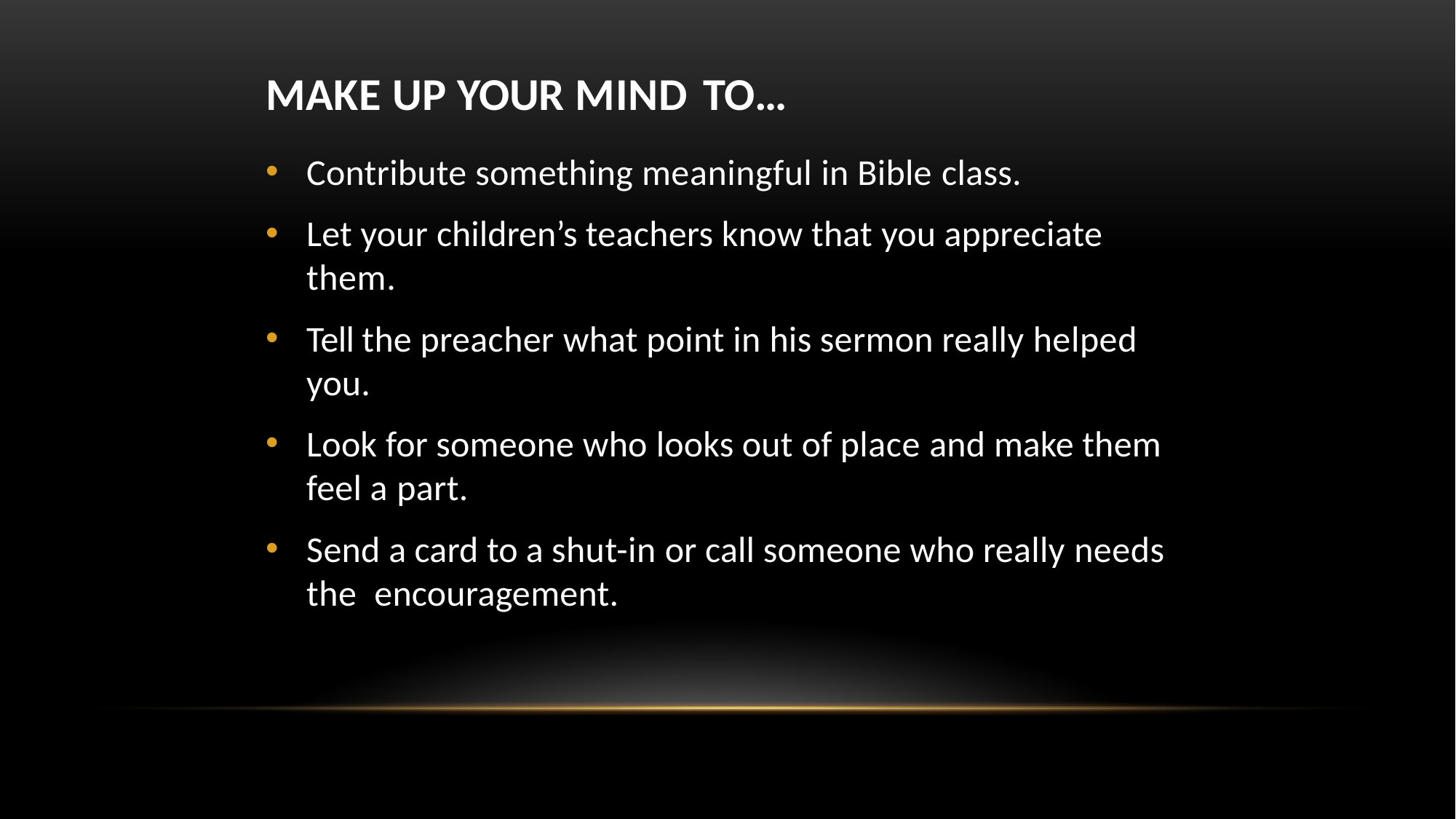

# MAKE UP YOUR MIND TO…
Contribute something meaningful in Bible class.
Let your children’s teachers know that you appreciate  them.
Tell the preacher what point in his sermon really helped  you.
Look for someone who looks out of place and make them  feel a part.
Send a card to a shut-in or call someone who really needs the  encouragement.